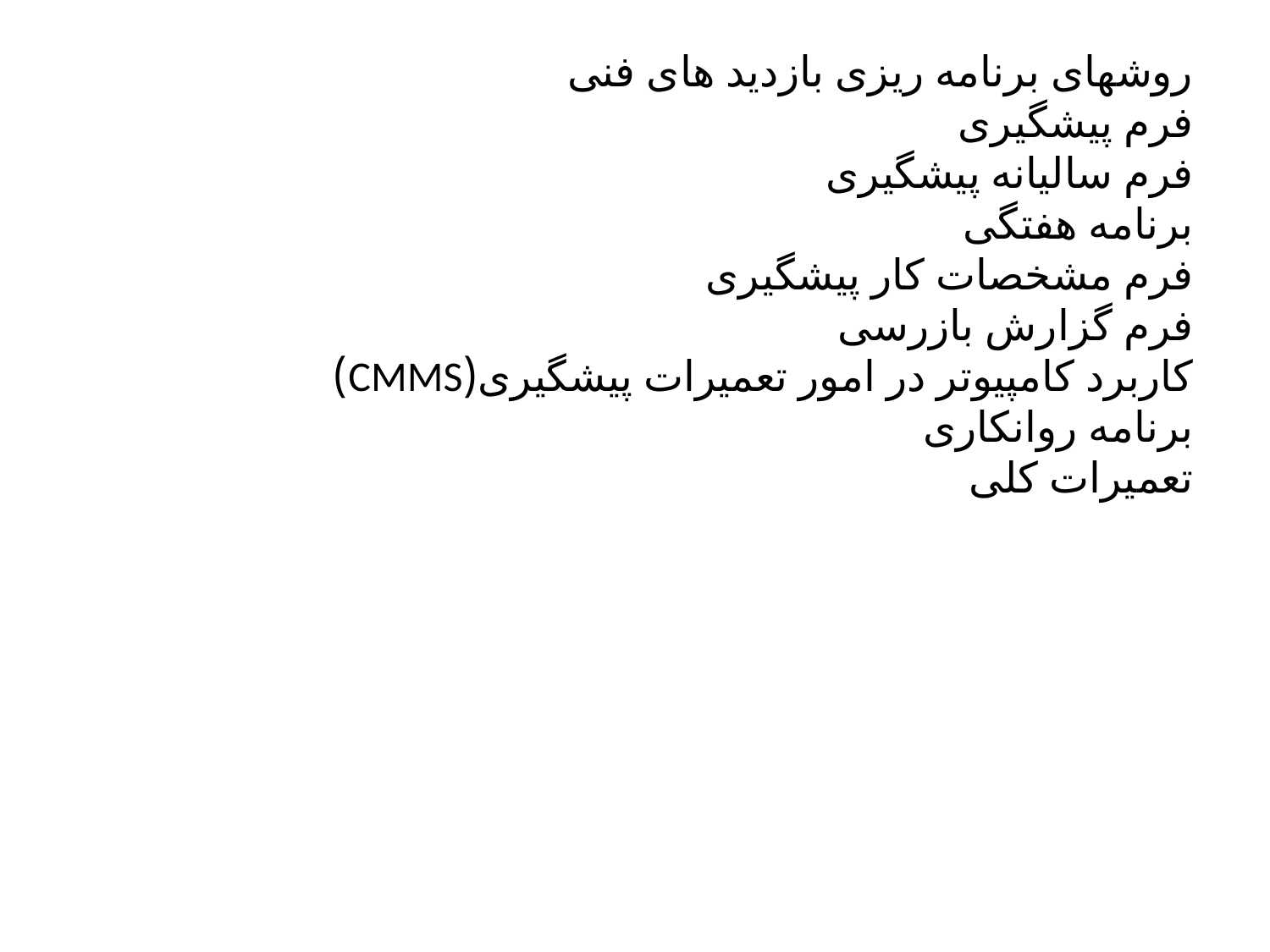

# روشهای برنامه ریزی بازدید های فنی فرم پیشگیری فرم سالیانه پیشگیری برنامه هفتگی فرم مشخصات کار پیشگیری فرم گزارش بازرسی کاربرد کامپیوتر در امور تعمیرات پیشگیری(CMMS) برنامه روانکاری تعمیرات کلی